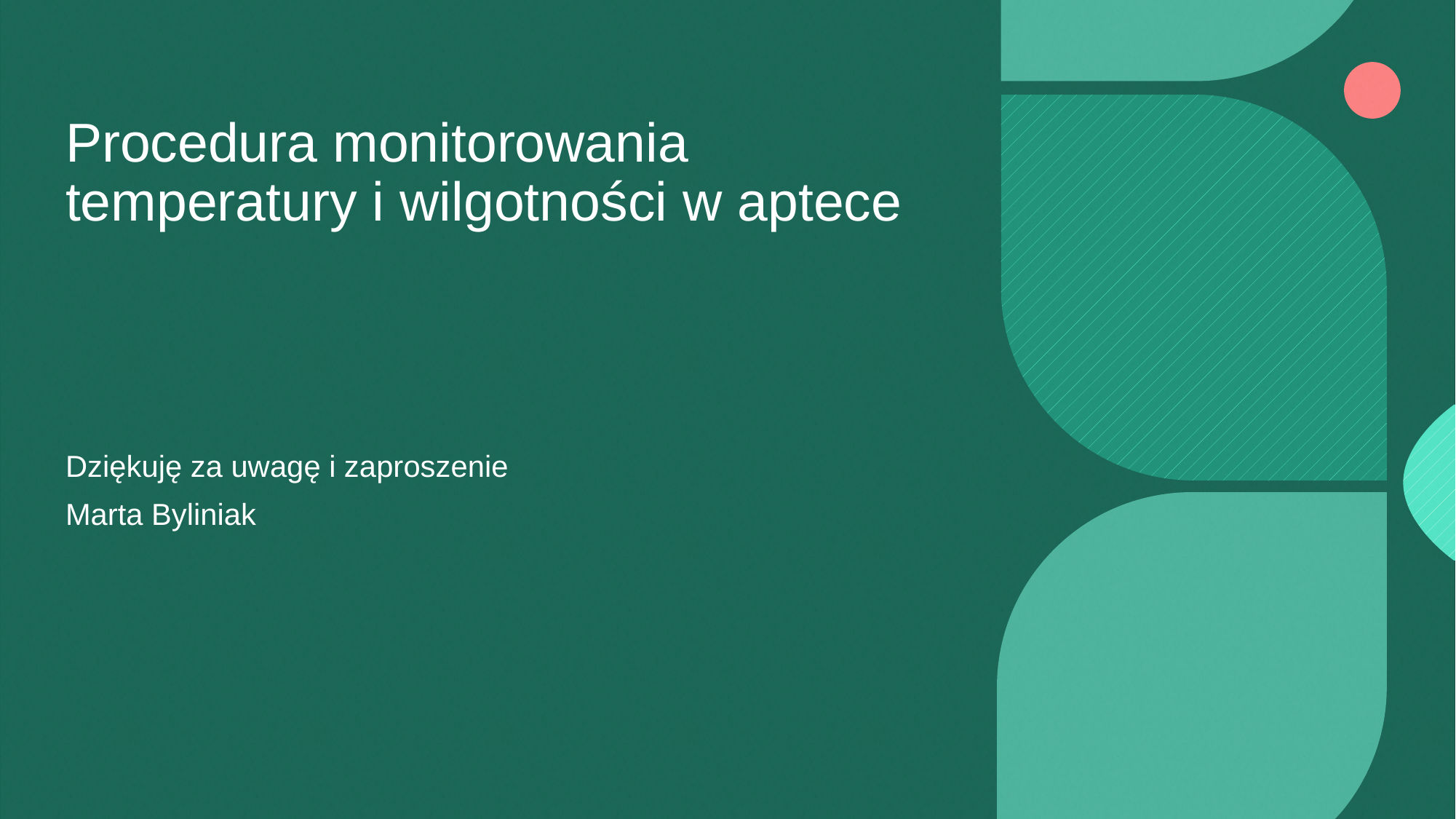

# Procedura monitorowania temperatury i wilgotności w aptece

Dziękuję za uwagę i zaproszenie
Marta Byliniak